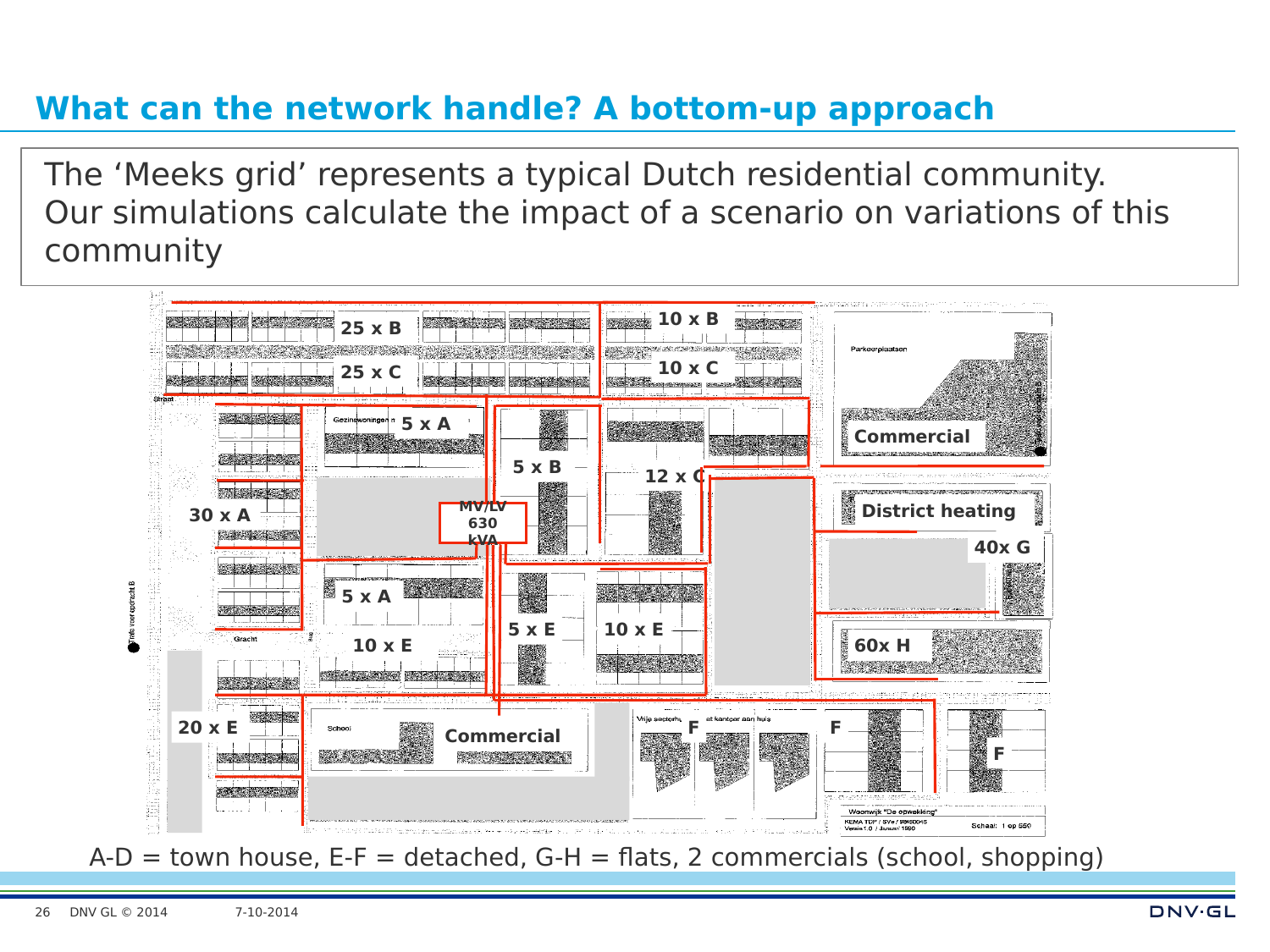

# What can the network handle? A bottom-up approach

The ‘Meeks grid’ represents a typical Dutch residential community.
Our simulations calculate the impact of a scenario on variations of this community

10 x B

25 x B
10 x C
25 x C

5 x A
Commercial
5 x B
12 x C

District heating
30 x A
MV/LV
630 kVA

40x G

5 x A

5 x E
10 x E

10 x E
60x H

F
20 x E
F
Commercial
F

A-D = town house, E-F = detached, G-H = flats, 2 commercials (school, shopping)
26